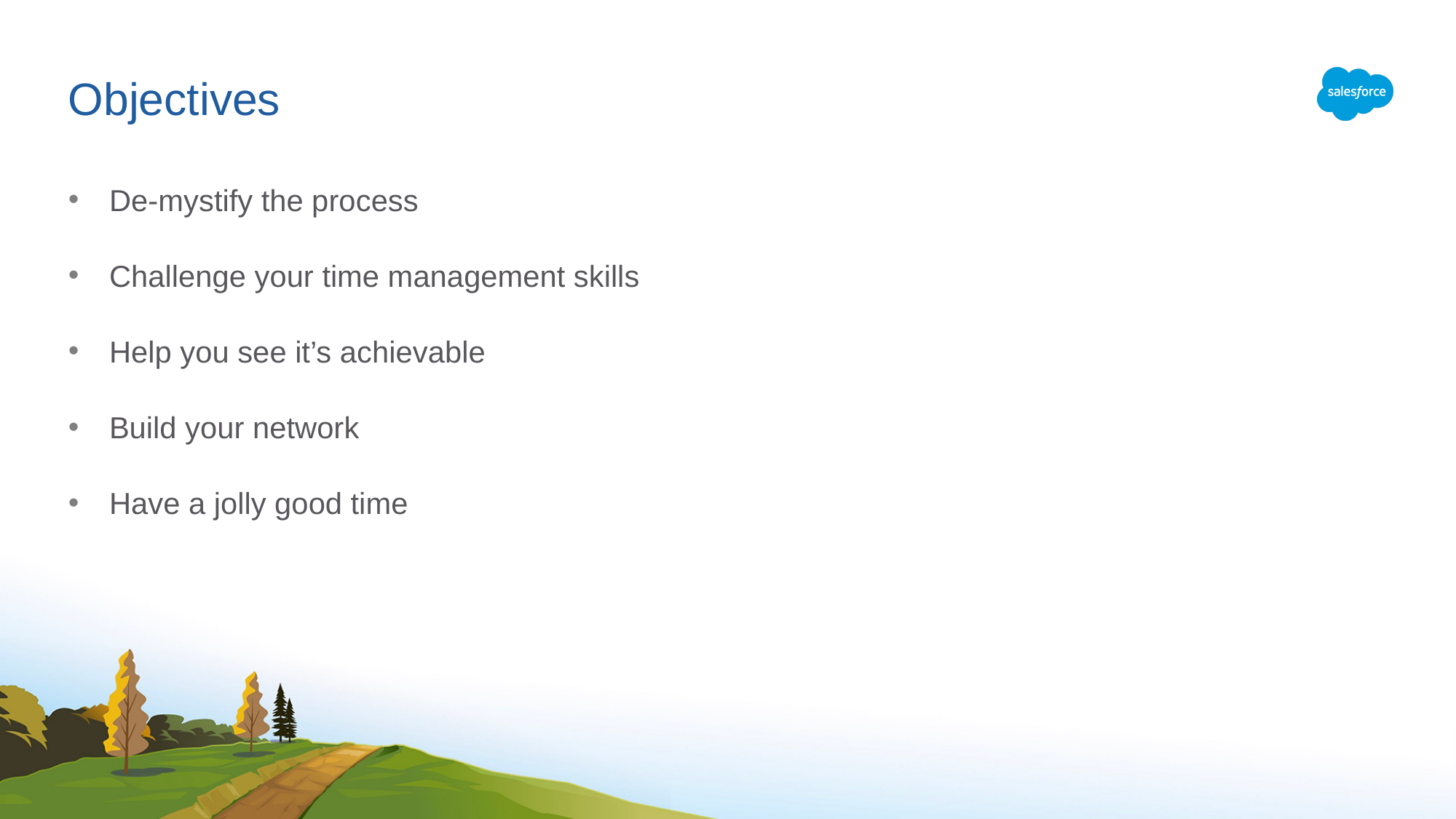

# Objectives
De-mystify the process
Challenge your time management skills
Help you see it’s achievable
Build your network
Have a jolly good time